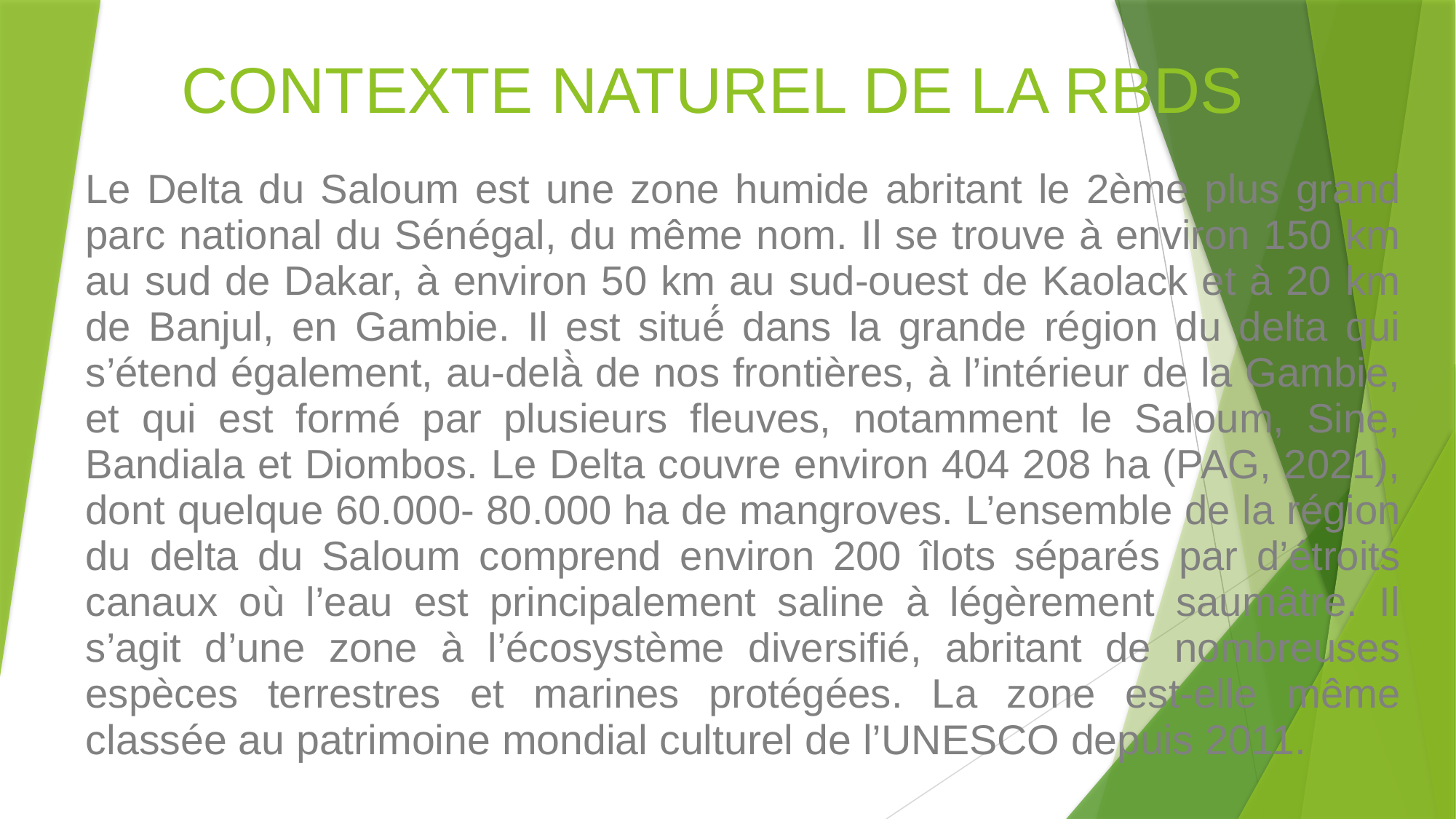

# CONTEXTE NATUREL DE LA RBDS
Le Delta du Saloum est une zone humide abritant le 2ème plus grand parc national du Sénégal, du même nom. Il se trouve à environ 150 km au sud de Dakar, à environ 50 km au sud-ouest de Kaolack et à 20 km de Banjul, en Gambie. Il est situé́ dans la grande région du delta qui s’étend également, au-delà̀ de nos frontières, à l’intérieur de la Gambie, et qui est formé par plusieurs fleuves, notamment le Saloum, Sine, Bandiala et Diombos. Le Delta couvre environ 404 208 ha (PAG, 2021), dont quelque 60.000- 80.000 ha de mangroves. L’ensemble de la région du delta du Saloum comprend environ 200 îlots séparés par d’étroits canaux où l’eau est principalement saline à légèrement saumâtre. Il s’agit d’une zone à l’écosystème diversifié, abritant de nombreuses espèces terrestres et marines protégées. La zone est-elle même classée au patrimoine mondial culturel de l’UNESCO depuis 2011.